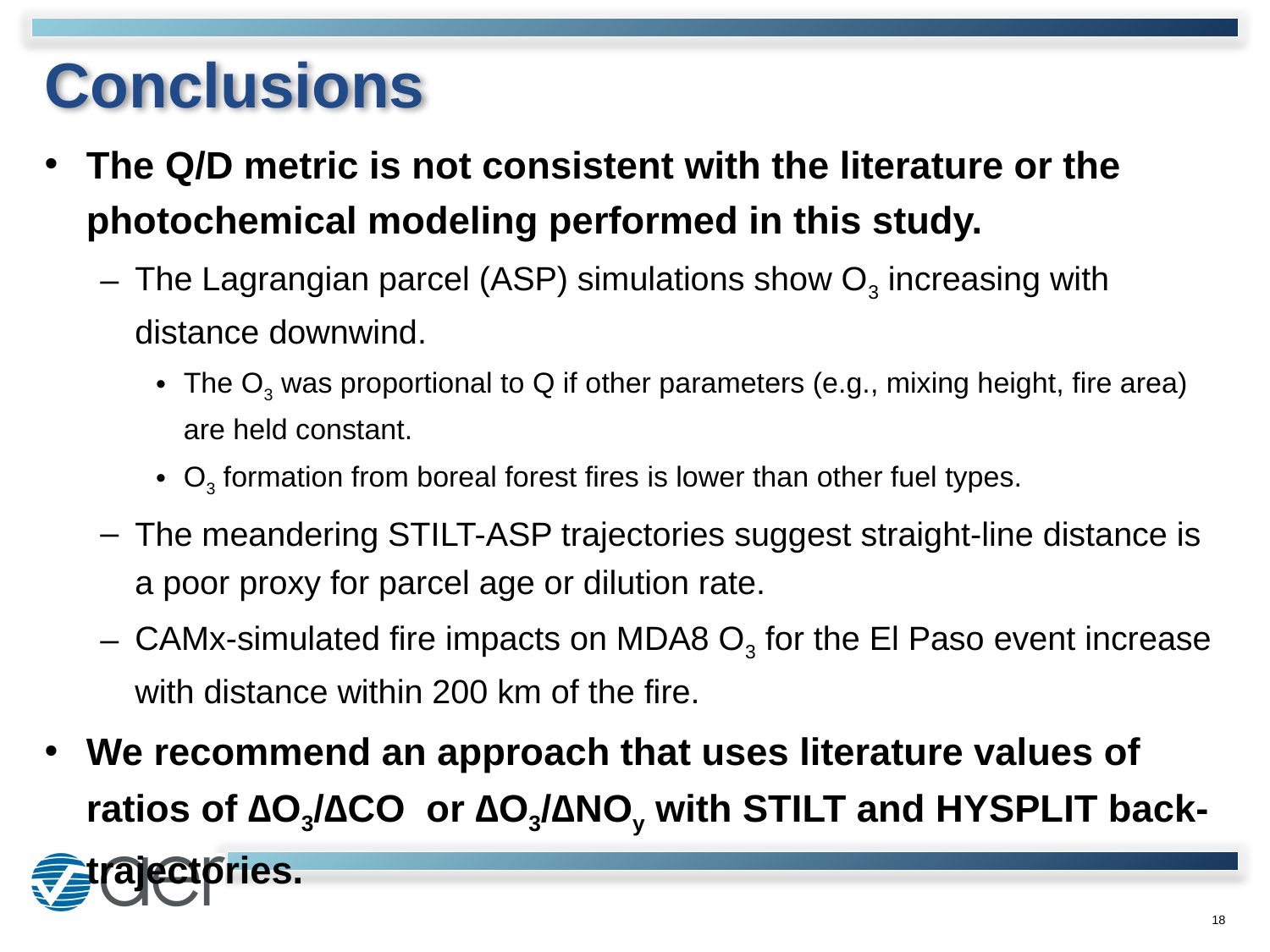

# Conclusions
The Q/D metric is not consistent with the literature or the photochemical modeling performed in this study.
The Lagrangian parcel (ASP) simulations show O3 increasing with distance downwind.
The O3 was proportional to Q if other parameters (e.g., mixing height, fire area) are held constant.
O3 formation from boreal forest fires is lower than other fuel types.
The meandering STILT-ASP trajectories suggest straight-line distance is a poor proxy for parcel age or dilution rate.
CAMx-simulated fire impacts on MDA8 O3 for the El Paso event increase with distance within 200 km of the fire.
We recommend an approach that uses literature values of ratios of ∆O3/∆CO  or ∆O3/∆NOy with STILT and HYSPLIT back-trajectories.
18